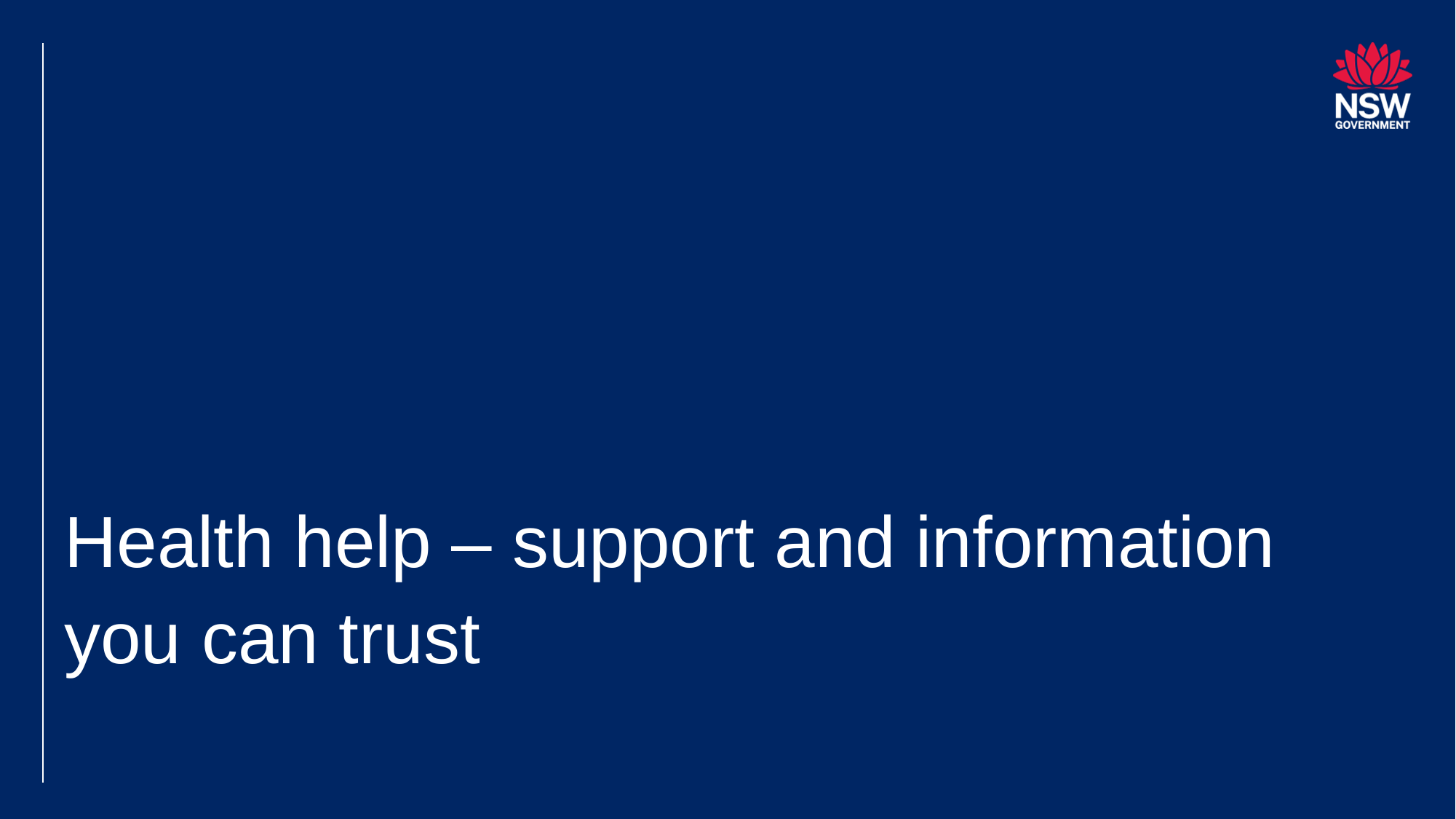

# Health help – support and information you can trust